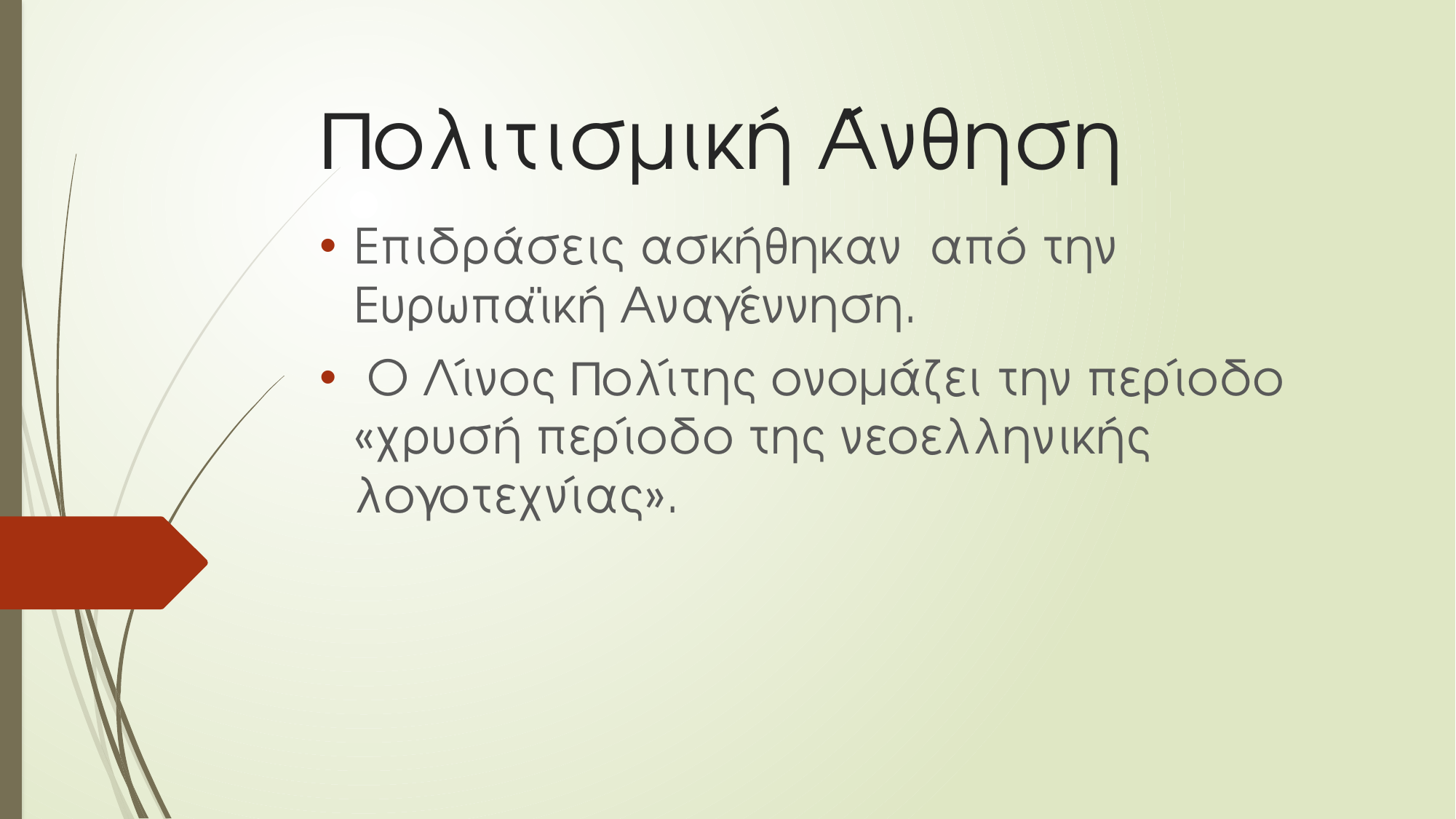

# Πολιτισμική Άνθηση
Επιδράσεις ασκήθηκαν  από την Ευρωπαϊκή Αναγέννηση.
 Ο Λίνος Πολίτης ονομάζει την περίοδο «χρυσή περίοδο της νεοελληνικής λογοτεχνίας».